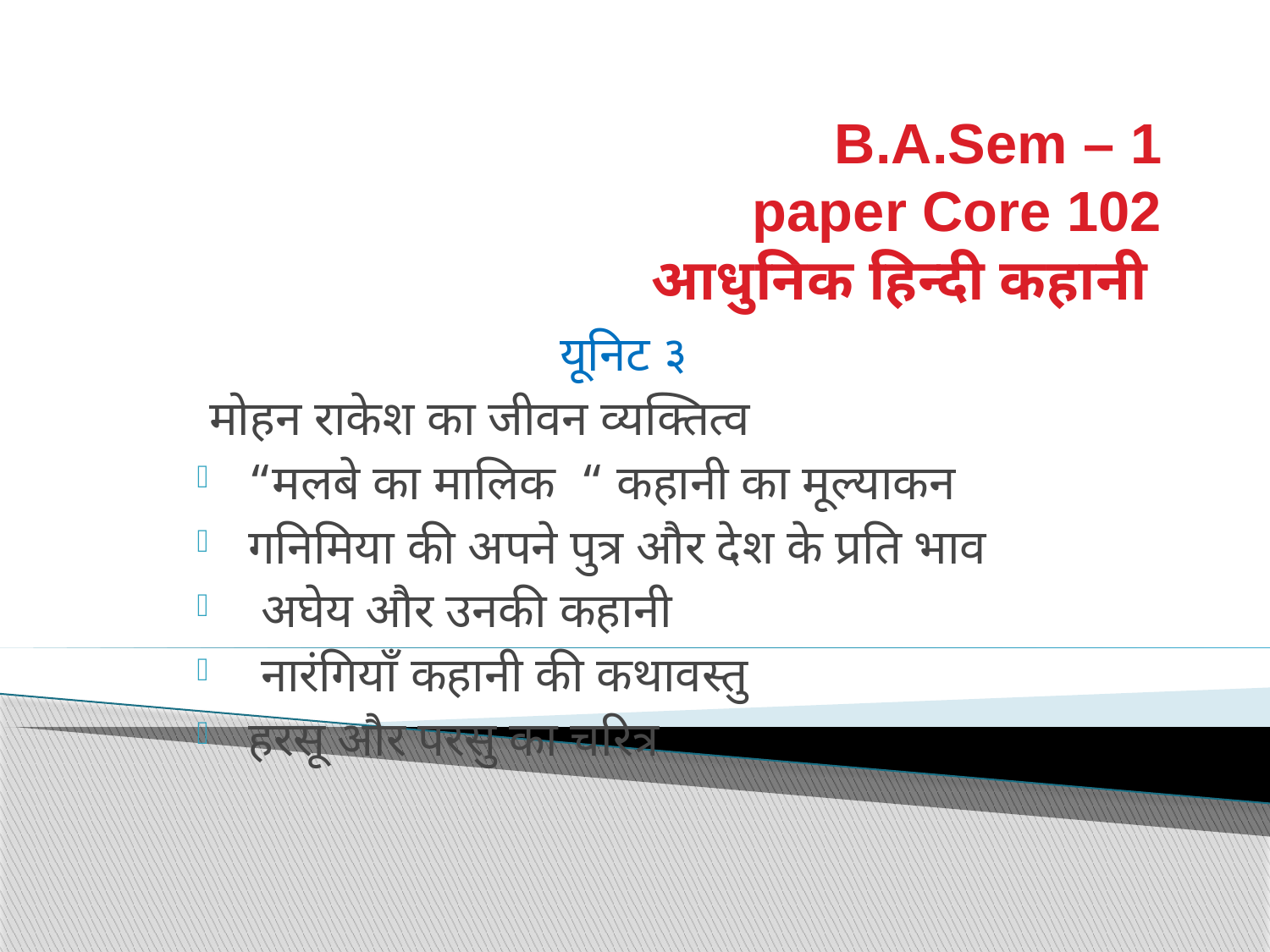

# B.A.Sem – 1 paper Core 102 आधुनिक हिन्दी कहानी
यूनिट ३
 मोहन राकेश का जीवन व्यक्तित्व
“मलबे का मालिक  “ कहानी का मूल्याकन
गनिमिया की अपने पुत्र और देश के प्रति भाव
 अघेय और उनकी कहानी
 नारंगियाँ कहानी की कथावस्तु
हरसू और परसु का चरित्र